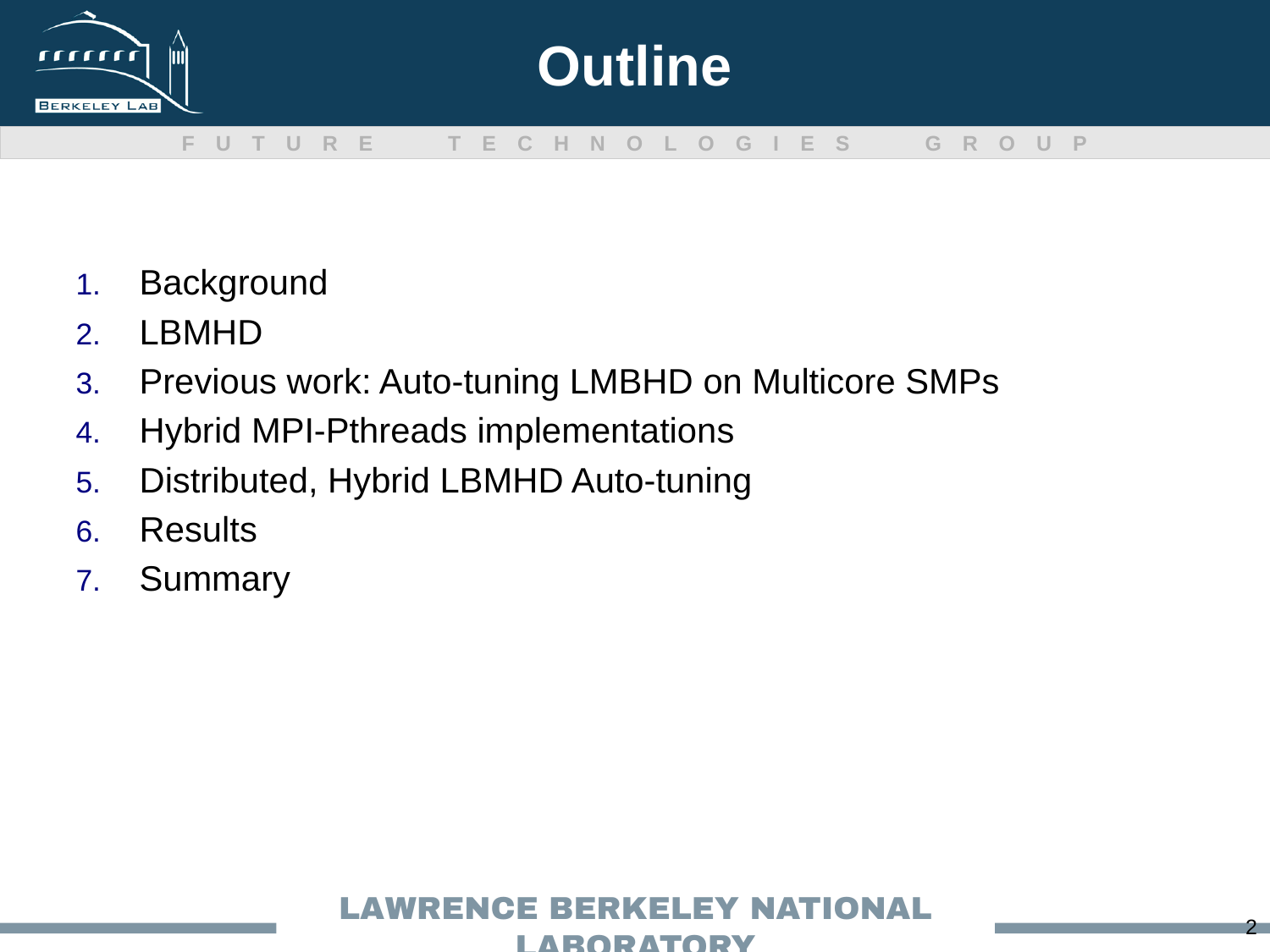

# Outline
Background
LBMHD
Previous work: Auto-tuning LMBHD on Multicore SMPs
Hybrid MPI-Pthreads implementations
Distributed, Hybrid LBMHD Auto-tuning
Results
Summary
2